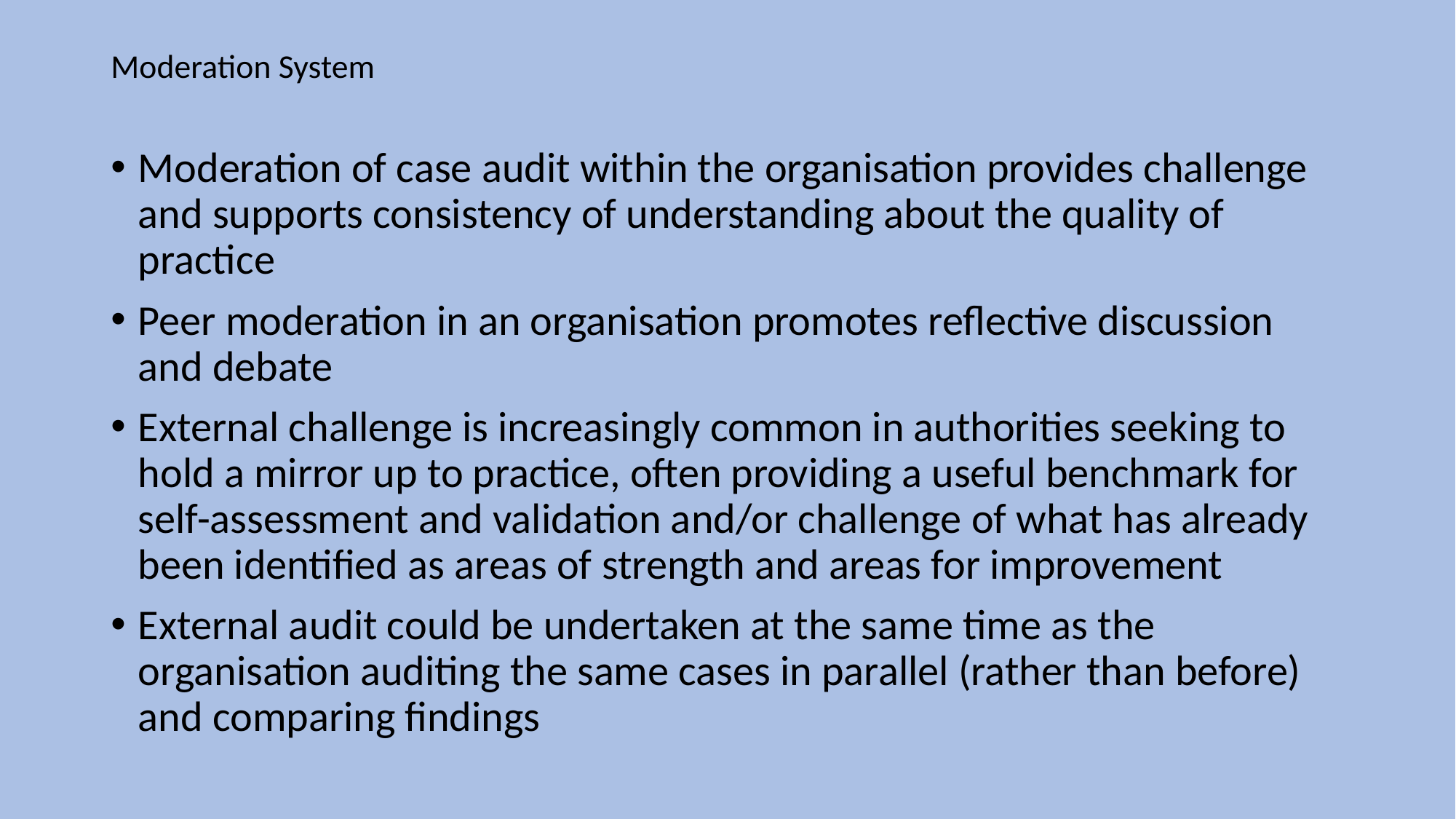

# Moderation System
Moderation of case audit within the organisation provides challenge and supports consistency of understanding about the quality of practice
Peer moderation in an organisation promotes reflective discussion and debate
External challenge is increasingly common in authorities seeking to hold a mirror up to practice, often providing a useful benchmark for self-assessment and validation and/or challenge of what has already been identified as areas of strength and areas for improvement
External audit could be undertaken at the same time as the organisation auditing the same cases in parallel (rather than before) and comparing findings